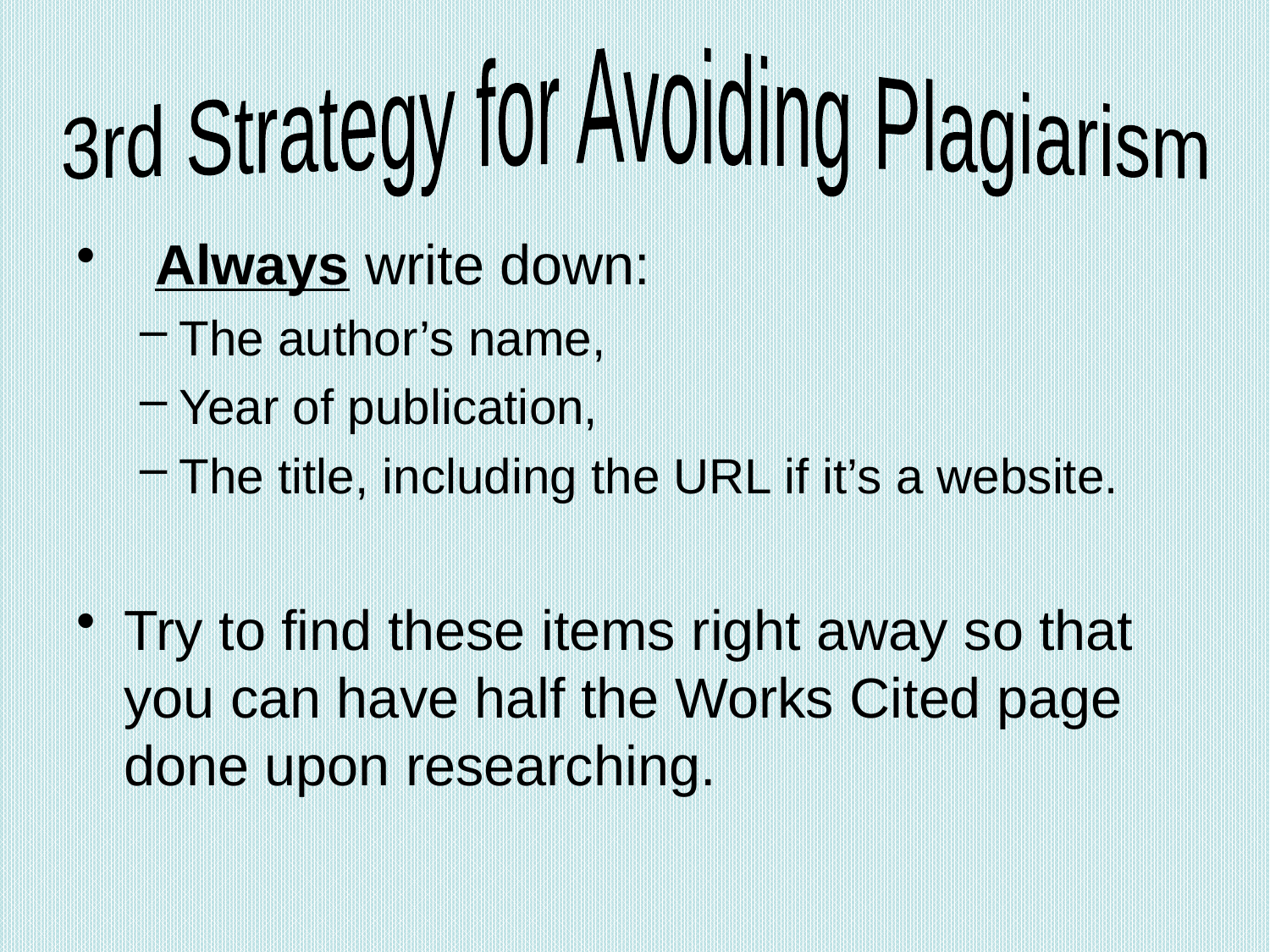

3rd Strategy for Avoiding Plagiarism
  Always write down:
The author’s name,
Year of publication,
The title, including the URL if it’s a website.

Try to find these items right away so that you can have half the Works Cited page done upon researching.